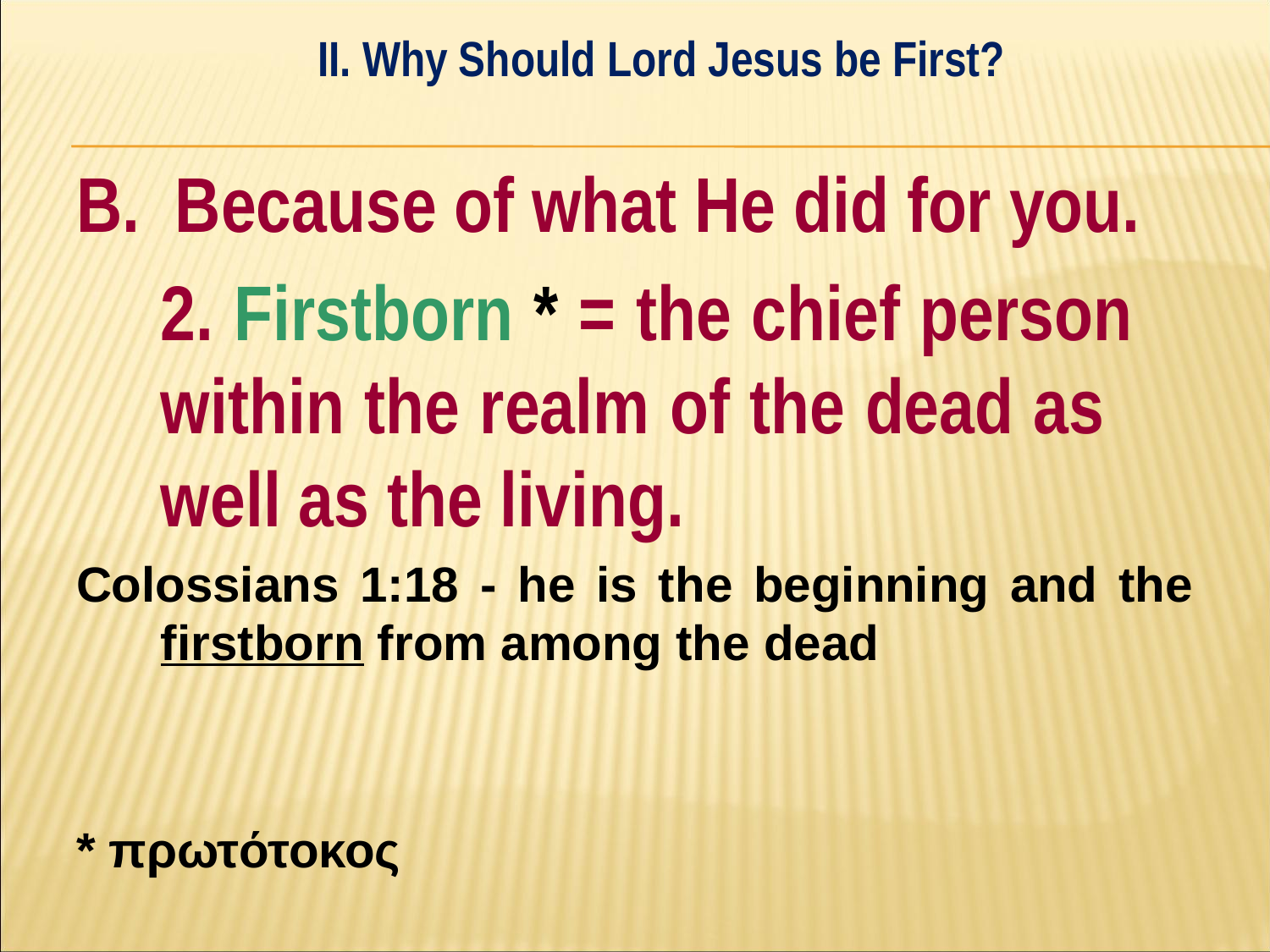

II. Why Should Lord Jesus be First?
#
B.  Because of what He did for you.
	2. Firstborn * = the chief person 	within the realm of the dead as 	well as the living.
Colossians 1:18 - he is the beginning and the firstborn from among the dead

* πρωτότοκος